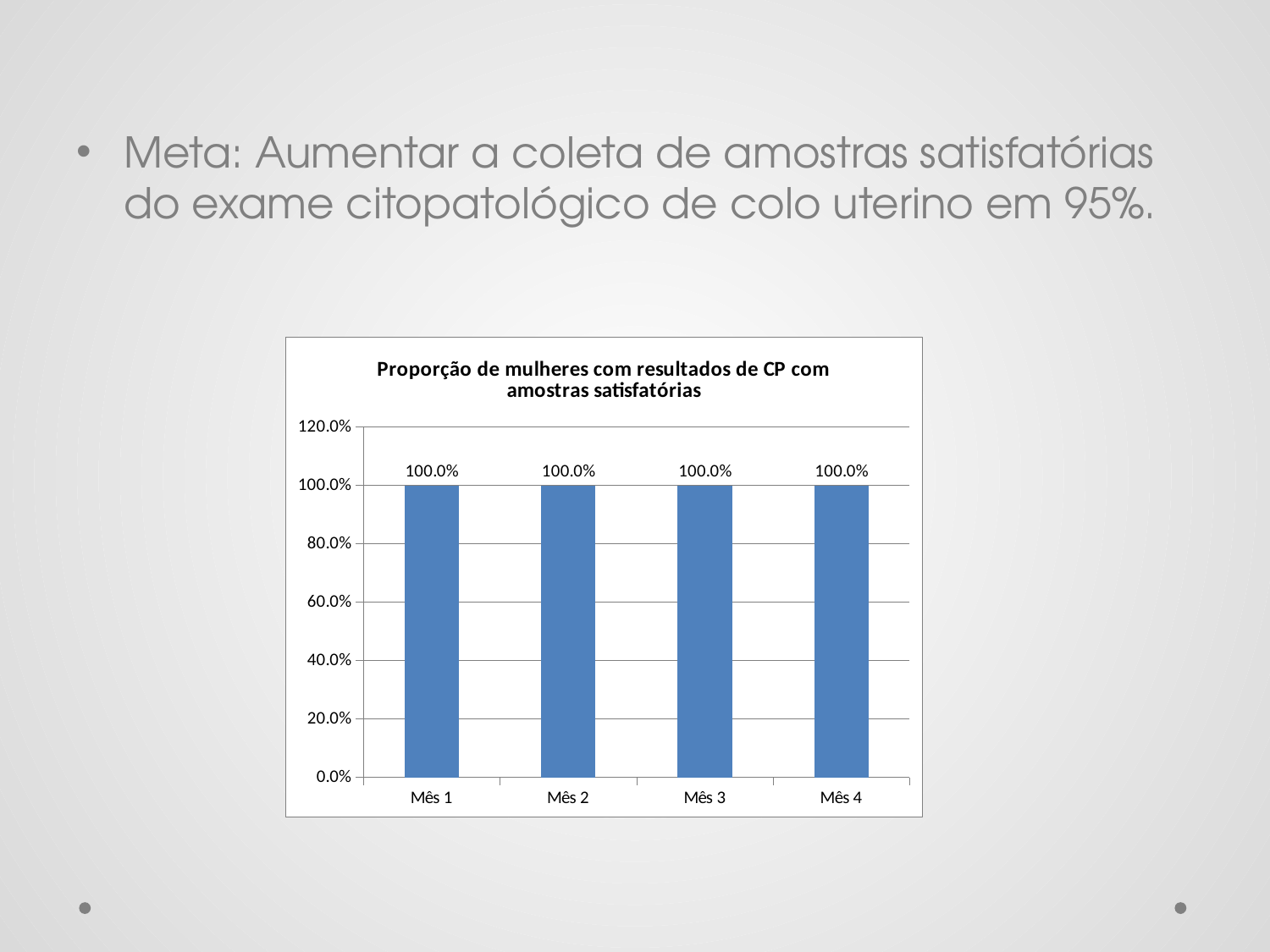

Meta: Aumentar a coleta de amostras satisfatórias do exame citopatológico de colo uterino em 95%.

### Chart:

| Category | Proporção de mulheres com resultados de CP com amostras satisfatórias |
|---|---|
| Mês 1 | 1.0 |
| Mês 2 | 1.0 |
| Mês 3 | 1.0 |
| Mês 4 | 1.0 |